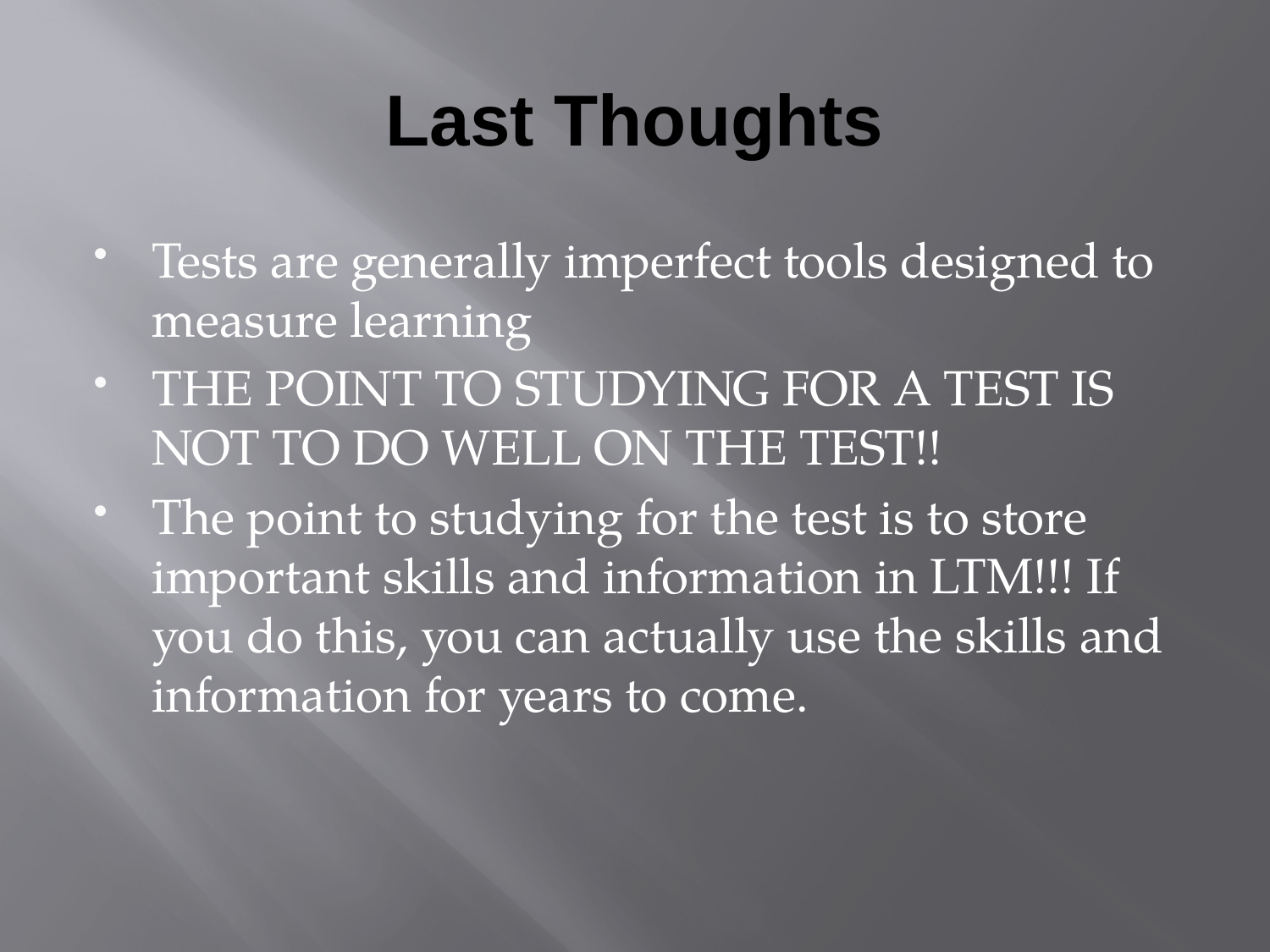

# Last Thoughts
Tests are generally imperfect tools designed to measure learning
THE POINT TO STUDYING FOR A TEST IS NOT TO DO WELL ON THE TEST!!
The point to studying for the test is to store important skills and information in LTM!!! If you do this, you can actually use the skills and information for years to come.